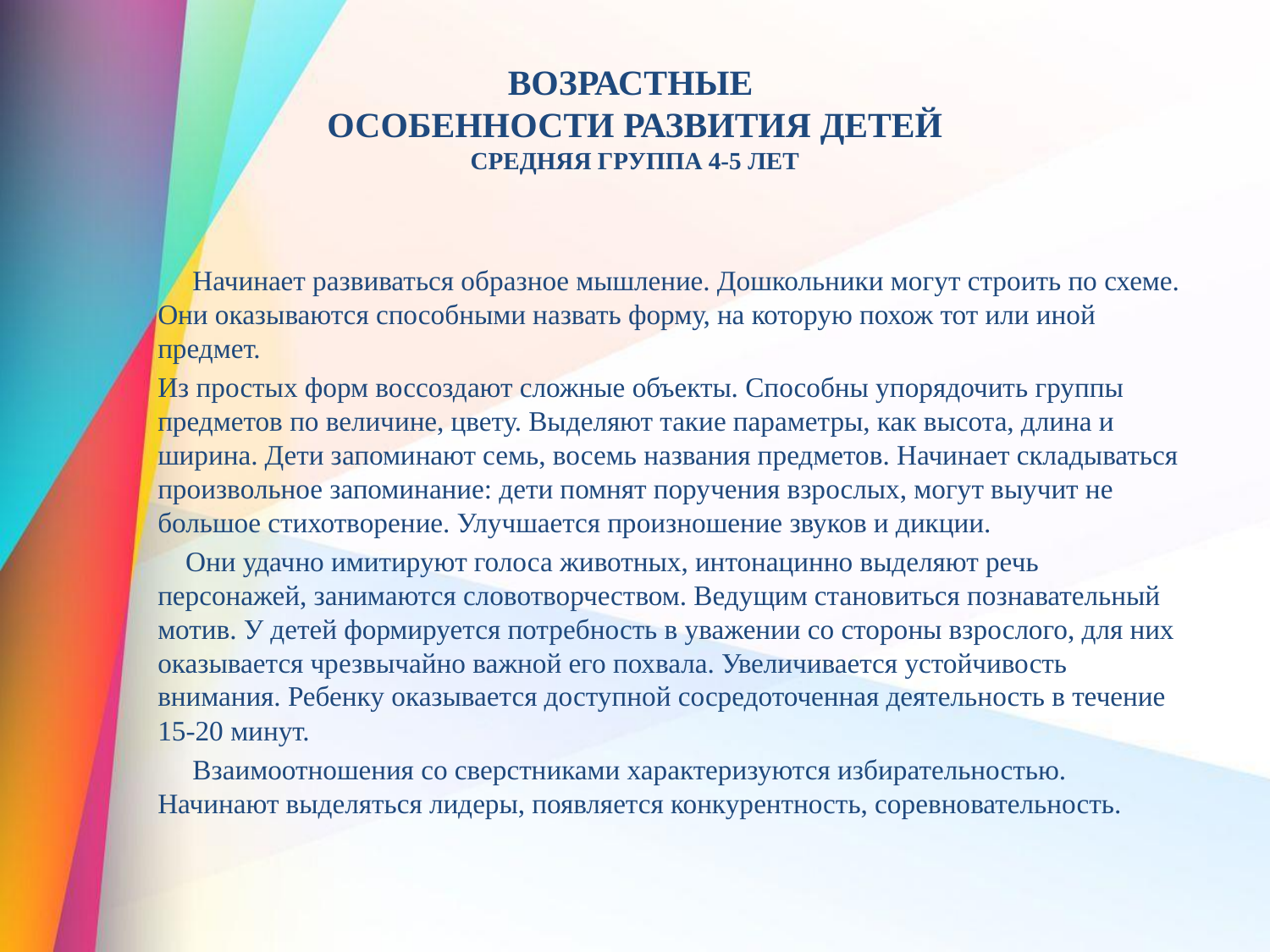

# ВОЗРАСТНЫЕ ОСОБЕННОСТИ РАЗВИТИЯ ДЕТЕЙ СРЕДНЯЯ ГРУППА 4-5 ЛЕТ
     Начинает развиваться образное мышление. Дошкольники могут строить по схеме. Они оказываются способными назвать форму, на которую похож тот или иной предмет.
Из простых форм воссоздают сложные объекты. Способны упорядочить группы предметов по величине, цвету. Выделяют такие параметры, как высота, длина и ширина. Дети запоминают семь, восемь названия предметов. Начинает складываться произвольное запоминание: дети помнят поручения взрослых, могут выучит не большое стихотворение. Улучшается произношение звуков и дикции.
    Они удачно имитируют голоса животных, интонацинно выделяют речь персонажей, занимаются словотворчеством. Ведущим становиться познавательный мотив. У детей формируется потребность в уважении со стороны взрослого, для них оказывается чрезвычайно важной его похвала. Увеличивается устойчивость внимания. Ребенку оказывается доступной сосредоточенная деятельность в течение 15-20 минут.
     Взаимоотношения со сверстниками характеризуются избирательностью. Начинают выделяться лидеры, появляется конкурентность, соревновательность.